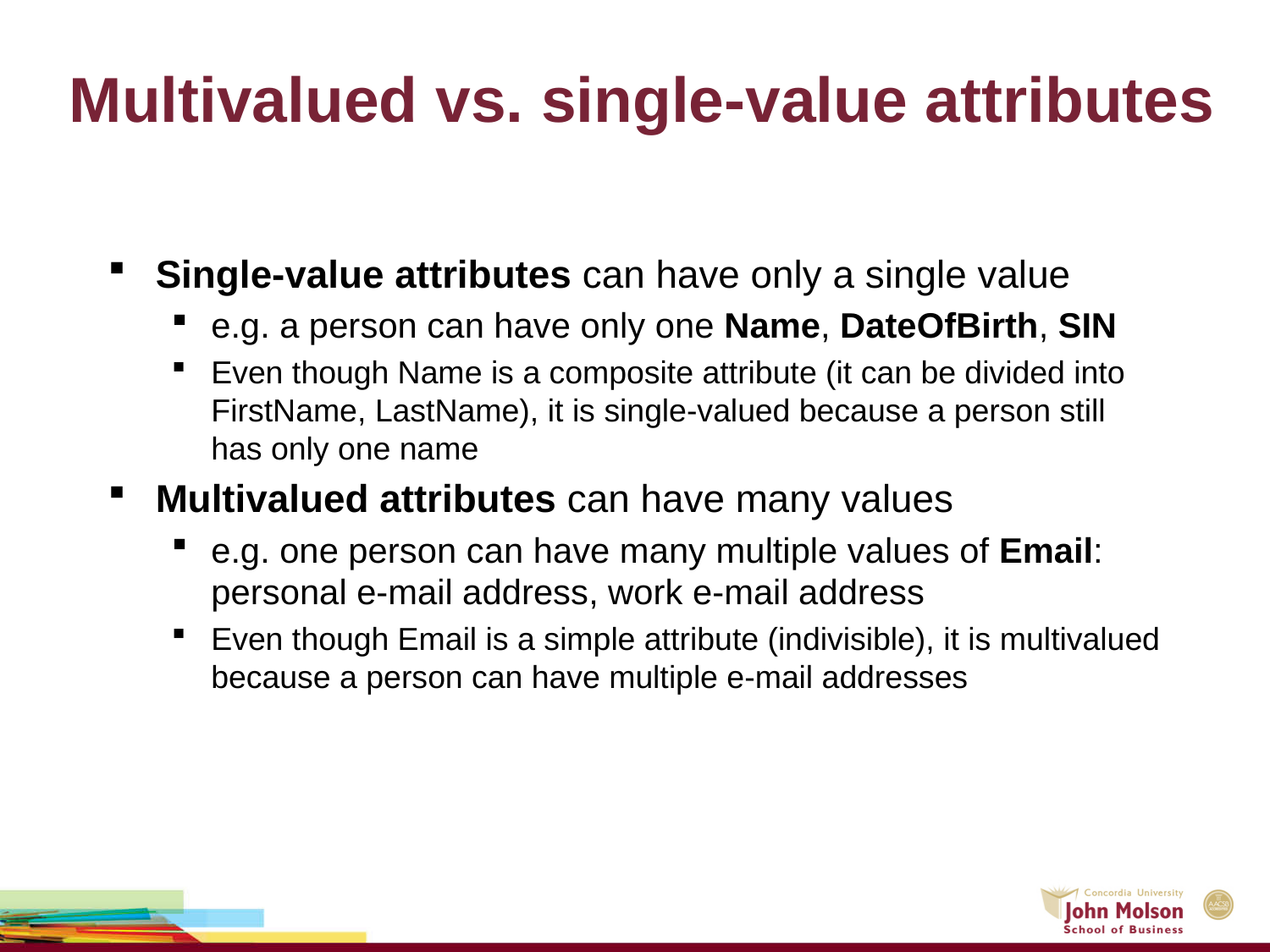

# Multivalued vs. single-value attributes
Single-value attributes can have only a single value
e.g. a person can have only one Name, DateOfBirth, SIN
Even though Name is a composite attribute (it can be divided into FirstName, LastName), it is single-valued because a person still has only one name
Multivalued attributes can have many values
e.g. one person can have many multiple values of Email: personal e-mail address, work e-mail address
Even though Email is a simple attribute (indivisible), it is multivalued because a person can have multiple e-mail addresses